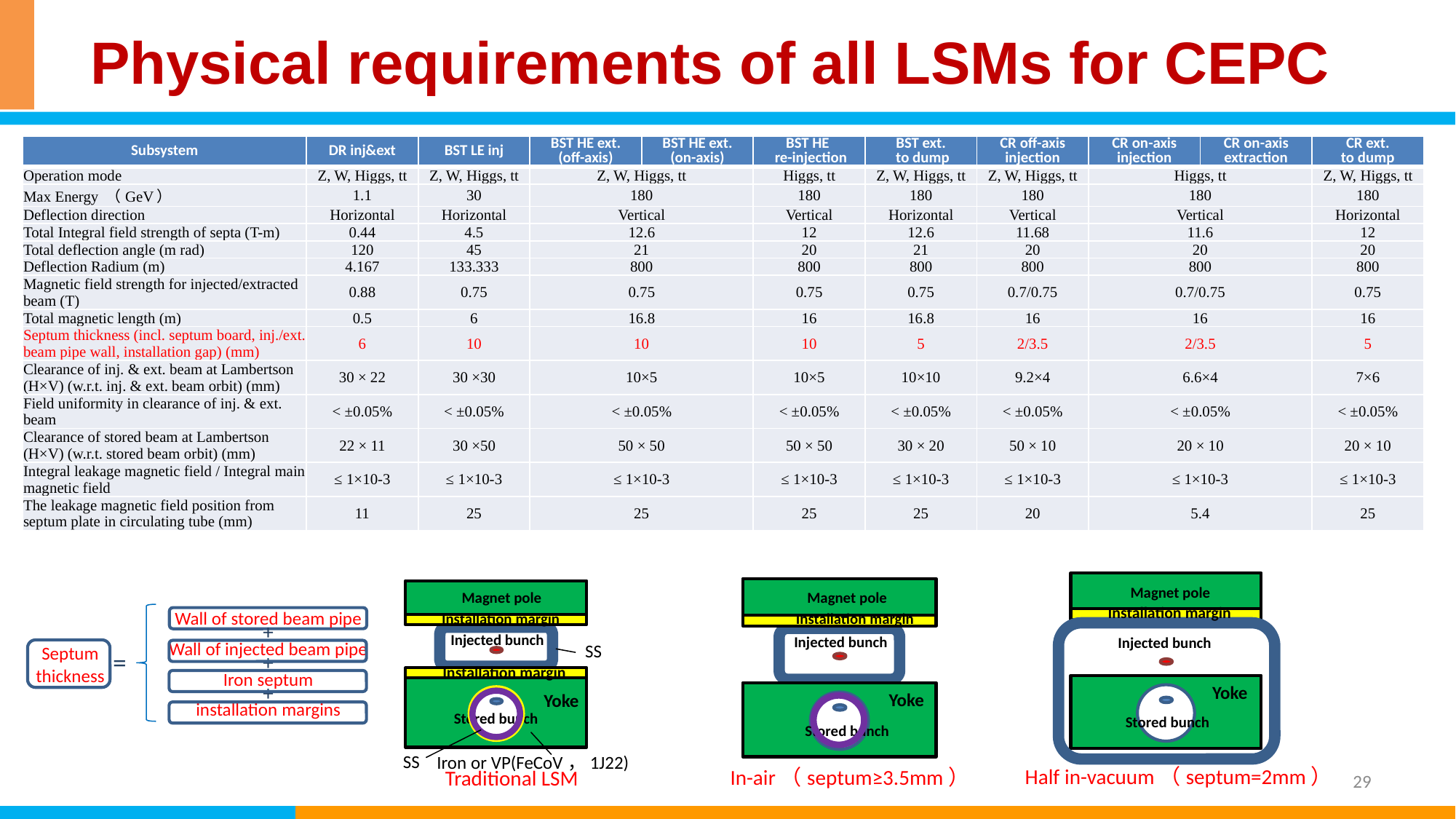

# Physical requirements of all LSMs for CEPC
| Subsystem | DR inj&ext | BST LE inj | BST HE ext. (off-axis) | BST HE ext. (on-axis) | BST HE re-injection | BST ext. to dump | CR off-axis injection | CR on-axis injection | CR on-axis extraction | CR ext. to dump |
| --- | --- | --- | --- | --- | --- | --- | --- | --- | --- | --- |
| Operation mode | Z, W, Higgs, tt | Z, W, Higgs, tt | Z, W, Higgs, tt |  | Higgs, tt | Z, W, Higgs, tt | Z, W, Higgs, tt | Higgs, tt |  | Z, W, Higgs, tt |
| Max Energy （GeV） | 1.1 | 30 | 180 |  | 180 | 180 | 180 | 180 |  | 180 |
| Deflection direction | Horizontal | Horizontal | Vertical |  | Vertical | Horizontal | Vertical | Vertical |  | Horizontal |
| Total Integral field strength of septa (T-m) | 0.44 | 4.5 | 12.6 |  | 12 | 12.6 | 11.68 | 11.6 |  | 12 |
| Total deflection angle (m rad) | 120 | 45 | 21 |  | 20 | 21 | 20 | 20 |  | 20 |
| Deflection Radium (m) | 4.167 | 133.333 | 800 |  | 800 | 800 | 800 | 800 |  | 800 |
| Magnetic field strength for injected/extracted beam (T) | 0.88 | 0.75 | 0.75 |  | 0.75 | 0.75 | 0.7/0.75 | 0.7/0.75 |  | 0.75 |
| Total magnetic length (m) | 0.5 | 6 | 16.8 |  | 16 | 16.8 | 16 | 16 |  | 16 |
| Septum thickness (incl. septum board, inj./ext. beam pipe wall, installation gap) (mm) | 6 | 10 | 10 |  | 10 | 5 | 2/3.5 | 2/3.5 |  | 5 |
| Clearance of inj. & ext. beam at Lambertson (H×V) (w.r.t. inj. & ext. beam orbit) (mm) | 30 × 22 | 30 ×30 | 10×5 |  | 10×5 | 10×10 | 9.2×4 | 6.6×4 |  | 7×6 |
| Field uniformity in clearance of inj. & ext. beam | < ±0.05% | < ±0.05% | < ±0.05% |  | < ±0.05% | < ±0.05% | < ±0.05% | < ±0.05% |  | < ±0.05% |
| Clearance of stored beam at Lambertson (H×V) (w.r.t. stored beam orbit) (mm) | 22 × 11 | 30 ×50 | 50 × 50 |  | 50 × 50 | 30 × 20 | 50 × 10 | 20 × 10 |  | 20 × 10 |
| Integral leakage magnetic field / Integral main magnetic field | ≤ 1×10-3 | ≤ 1×10-3 | ≤ 1×10-3 |  | ≤ 1×10-3 | ≤ 1×10-3 | ≤ 1×10-3 | ≤ 1×10-3 |  | ≤ 1×10-3 |
| The leakage magnetic field position from septum plate in circulating tube (mm) | 11 | 25 | 25 |  | 25 | 25 | 20 | 5.4 |  | 25 |

Magnet pole
Installation margin
Injected bunch
Yoke
Stored bunch
Half in-vacuum（septum=2mm）

Magnet pole
Installation margin
Injected bunch
Yoke
Stored bunch

In-air（septum≥3.5mm）

Magnet pole
Installation margin

Injected bunch

Installation margin

Yoke

Stored bunch

SS
Iron or VP(FeCoV，1J22)
Traditional LSM
SS

Wall of stored beam pipe
+
Wall of injected beam pipe
+
Iron septum
+
installation margins
Septum
thickness

=

29